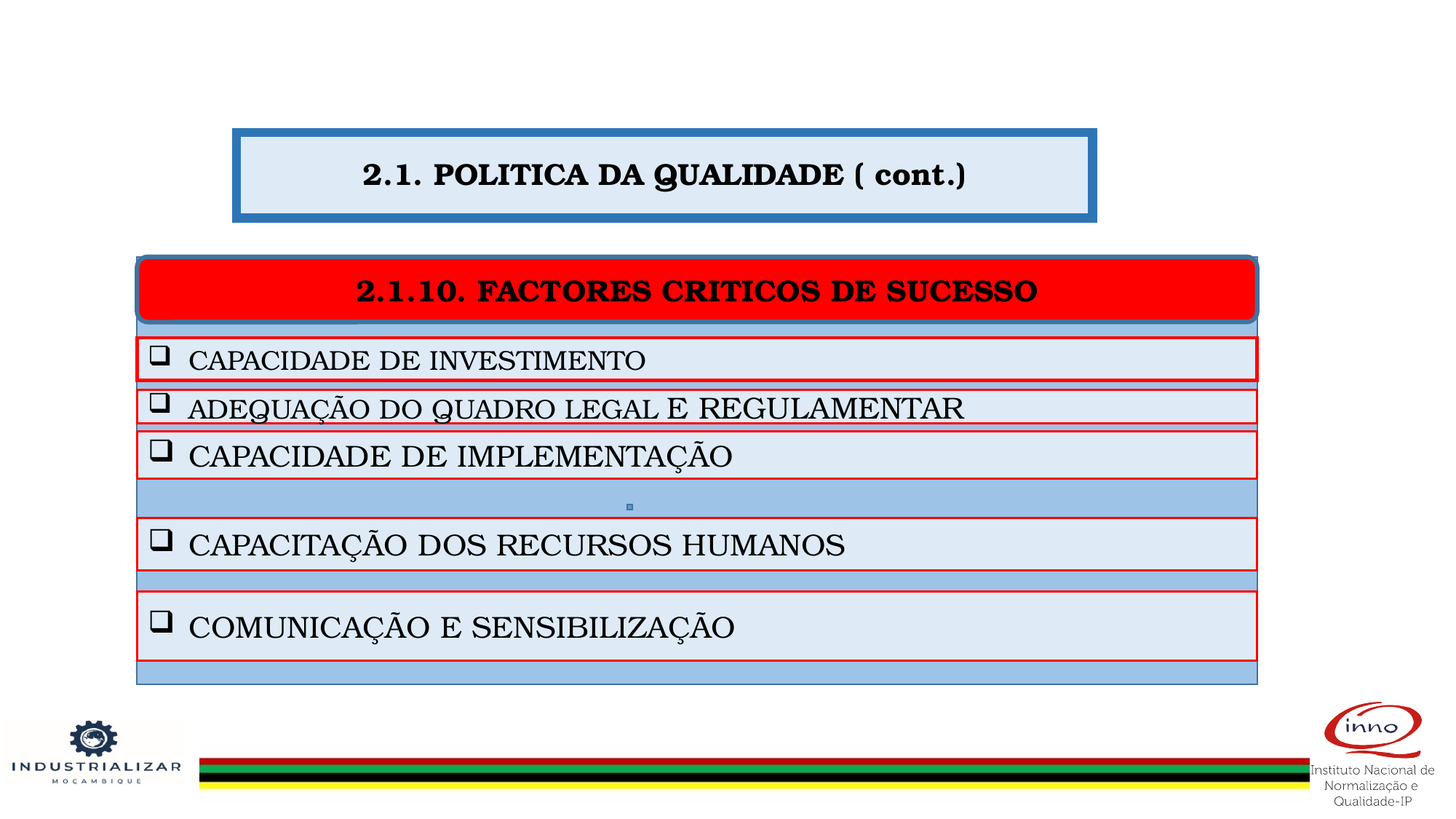

# 2.1. POLITICA DA QUALIDADE ( cont.)
2.1.10. FACTORES CRITICOS DE SUCESSO

CAPACIDADE DE INVESTIMENTO
ADEQUAÇÃO DO QUADRO LEGAL e regulamentar
CAPACIDADE DE IMPLEMENTAÇÃO

CAPACITAÇÃO DOS RECURSOS HUMANOS
COMUNICAÇÃO E SENSIBILIZAÇÃO
15